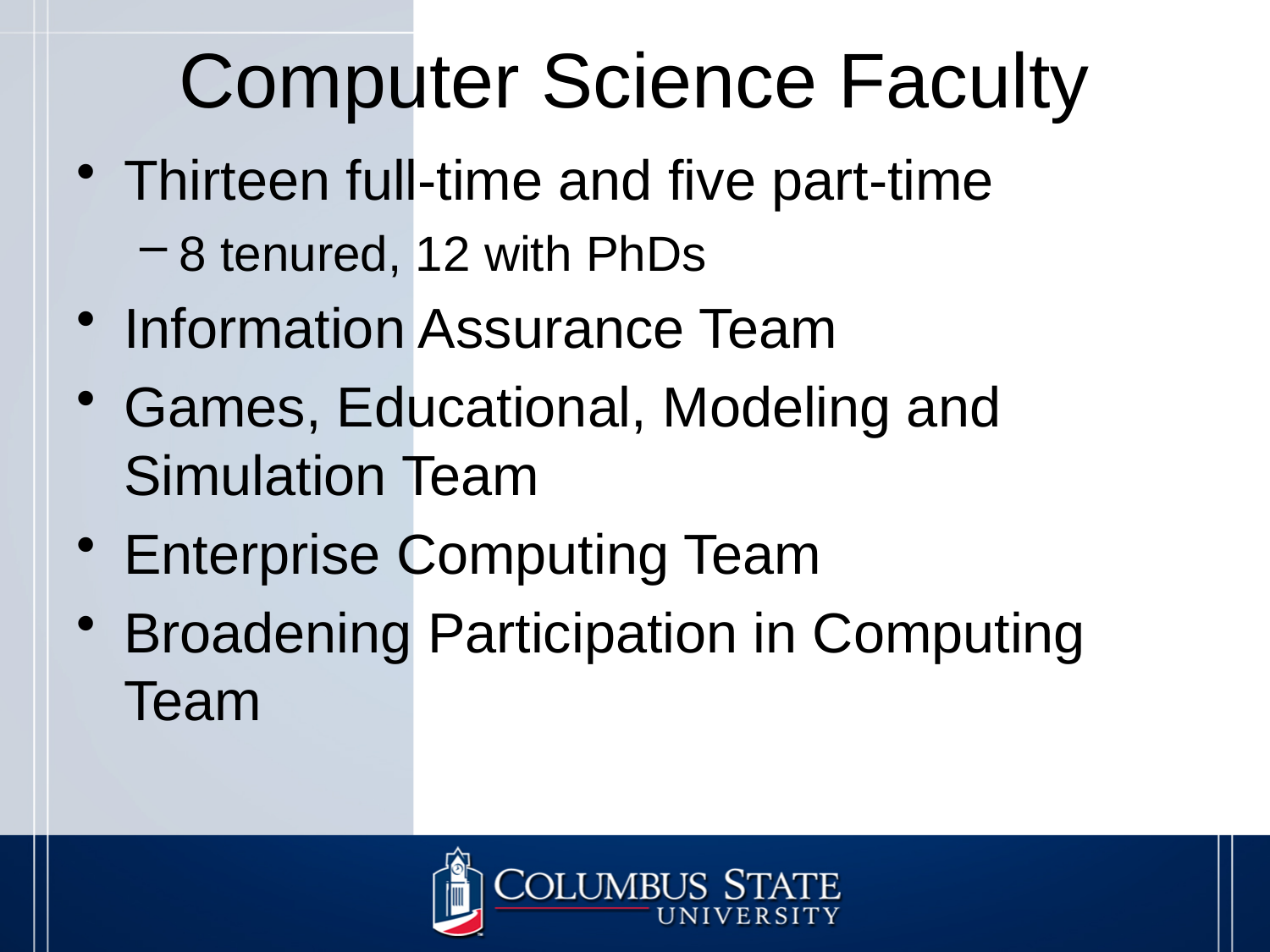

# Computer Science Faculty
Thirteen full-time and five part-time
8 tenured, 12 with PhDs
Information Assurance Team
Games, Educational, Modeling and Simulation Team
Enterprise Computing Team
Broadening Participation in Computing Team